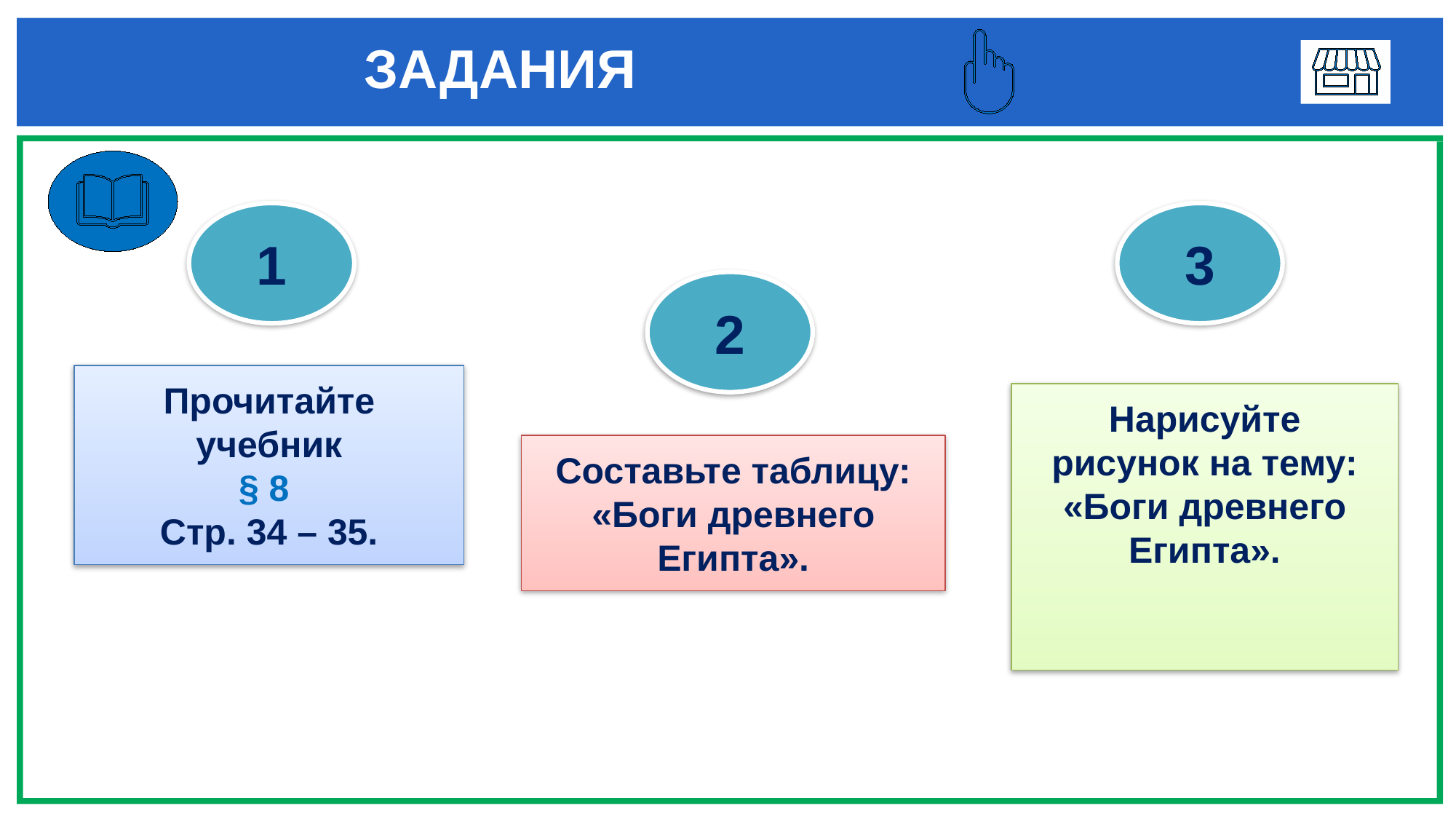

# ЗАДАНИЯ

1
3
2
Прочитайте учебник
§ 8
Стр. 34 – 35.
Нарисуйте рисунок на тему:
«Боги древнего Египта».

Составьте таблицу:
«Боги древнего Египта».